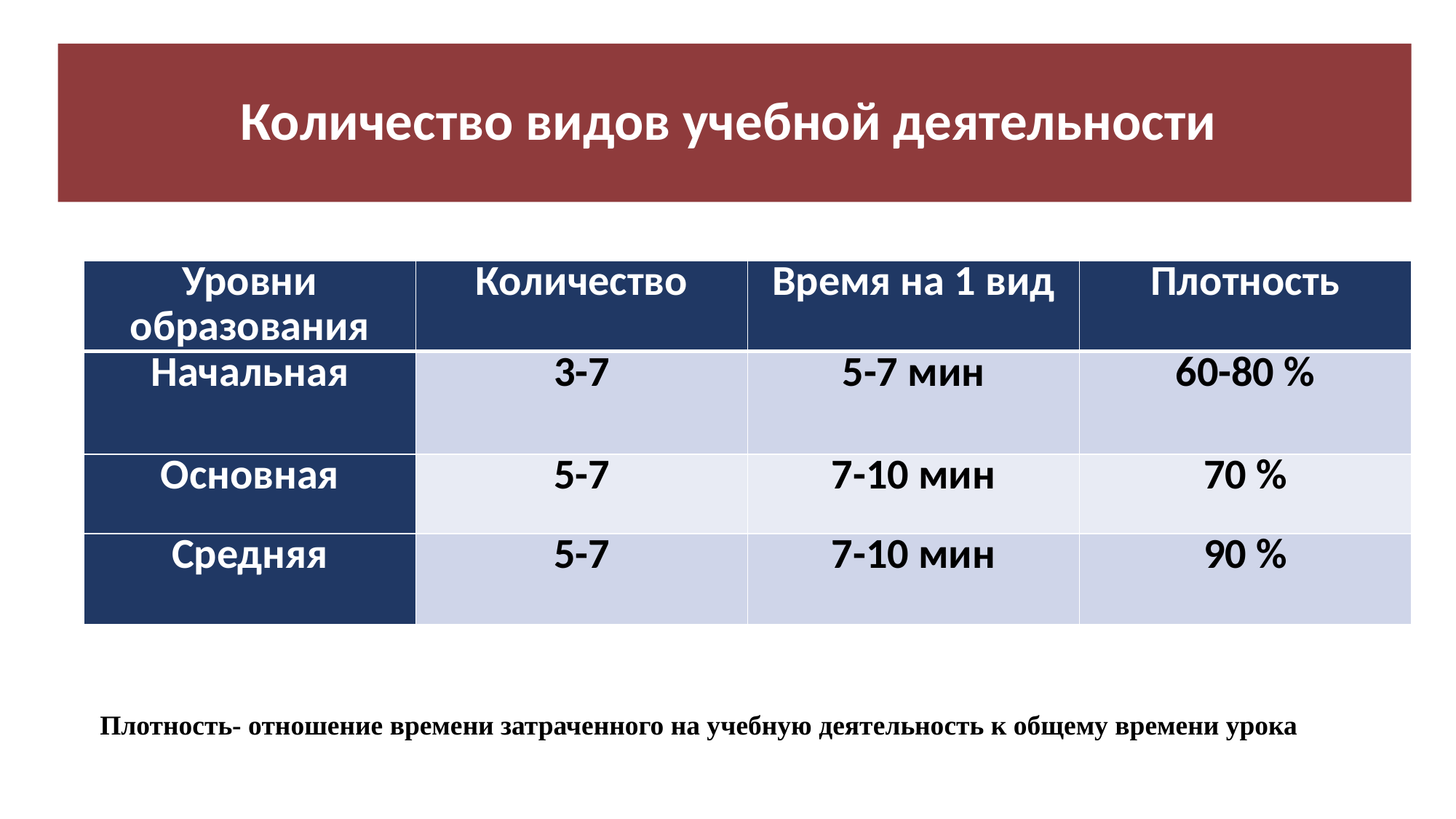

# Количество видов учебной деятельности
| Уровни образования | Количество | Время на 1 вид | Плотность |
| --- | --- | --- | --- |
| Начальная | 3-7 | 5-7 мин | 60-80 % |
| Основная | 5-7 | 7-10 мин | 70 % |
| Средняя | 5-7 | 7-10 мин | 90 % |

Плотность- отношение времени затраченного на учебную деятельность к общему времени урока